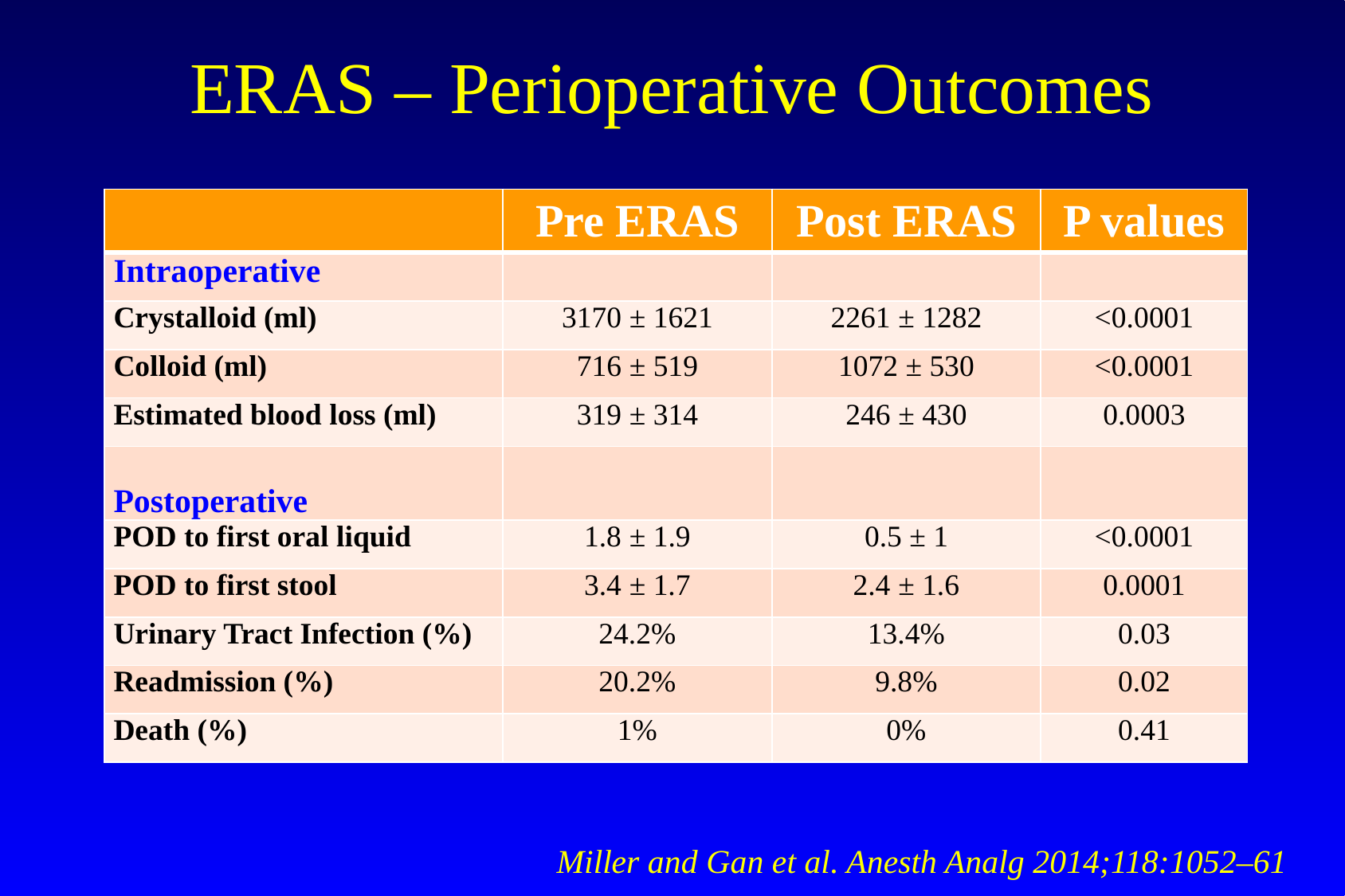

# ERAS – Perioperative Outcomes
|  | Pre ERAS | Post ERAS | P values |
| --- | --- | --- | --- |
| Intraoperative |  |  |  |
| Crystalloid (ml) | 3170 ± 1621 | 2261 ± 1282 | <0.0001 |
| Colloid (ml) | 716 ± 519 | 1072 ± 530 | <0.0001 |
| Estimated blood loss (ml) | 319 ± 314 | 246 ± 430 | 0.0003 |
| Postoperative |  |  |  |
| POD to first oral liquid | 1.8 ± 1.9 | 0.5 ± 1 | <0.0001 |
| POD to first stool | 3.4 ± 1.7 | 2.4 ± 1.6 | 0.0001 |
| Urinary Tract Infection (%) | 24.2% | 13.4% | 0.03 |
| Readmission (%) | 20.2% | 9.8% | 0.02 |
| Death (%) | 1% | 0% | 0.41 |
Miller and Gan et al. Anesth Analg 2014;118:1052–61